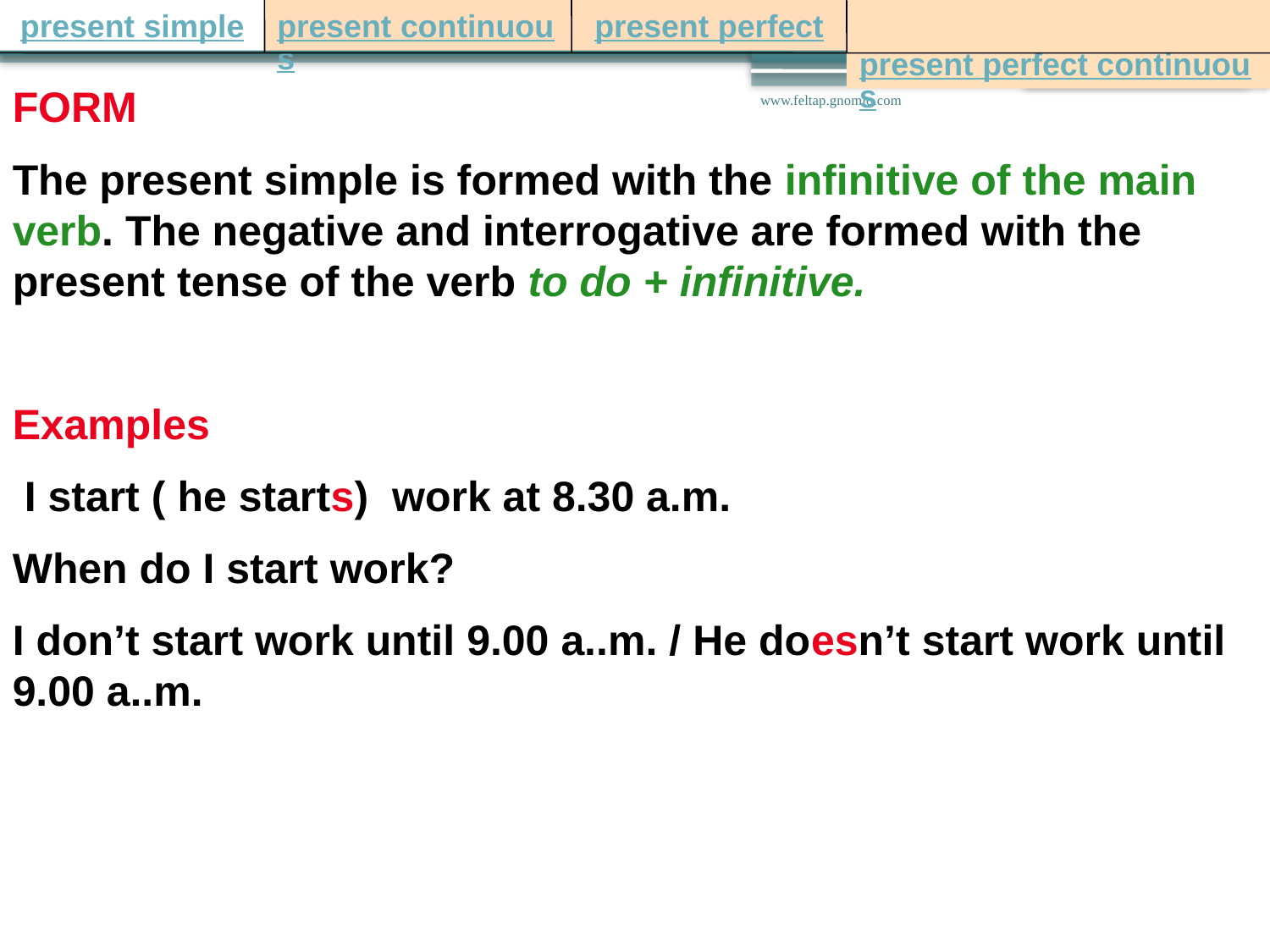

present simple
present continuous

present perfect

  present perfect continuous

FORM
The present simple is formed with the infinitive of the main verb. The negative and interrogative are formed with the present tense of the verb to do + infinitive.

Examples
 I start ( he starts)  work at 8.30 a.m.
When do I start work?
I don’t start work until 9.00 a..m. / He doesn’t start work until 9.00 a..m.

www.feltap.gnomio.com